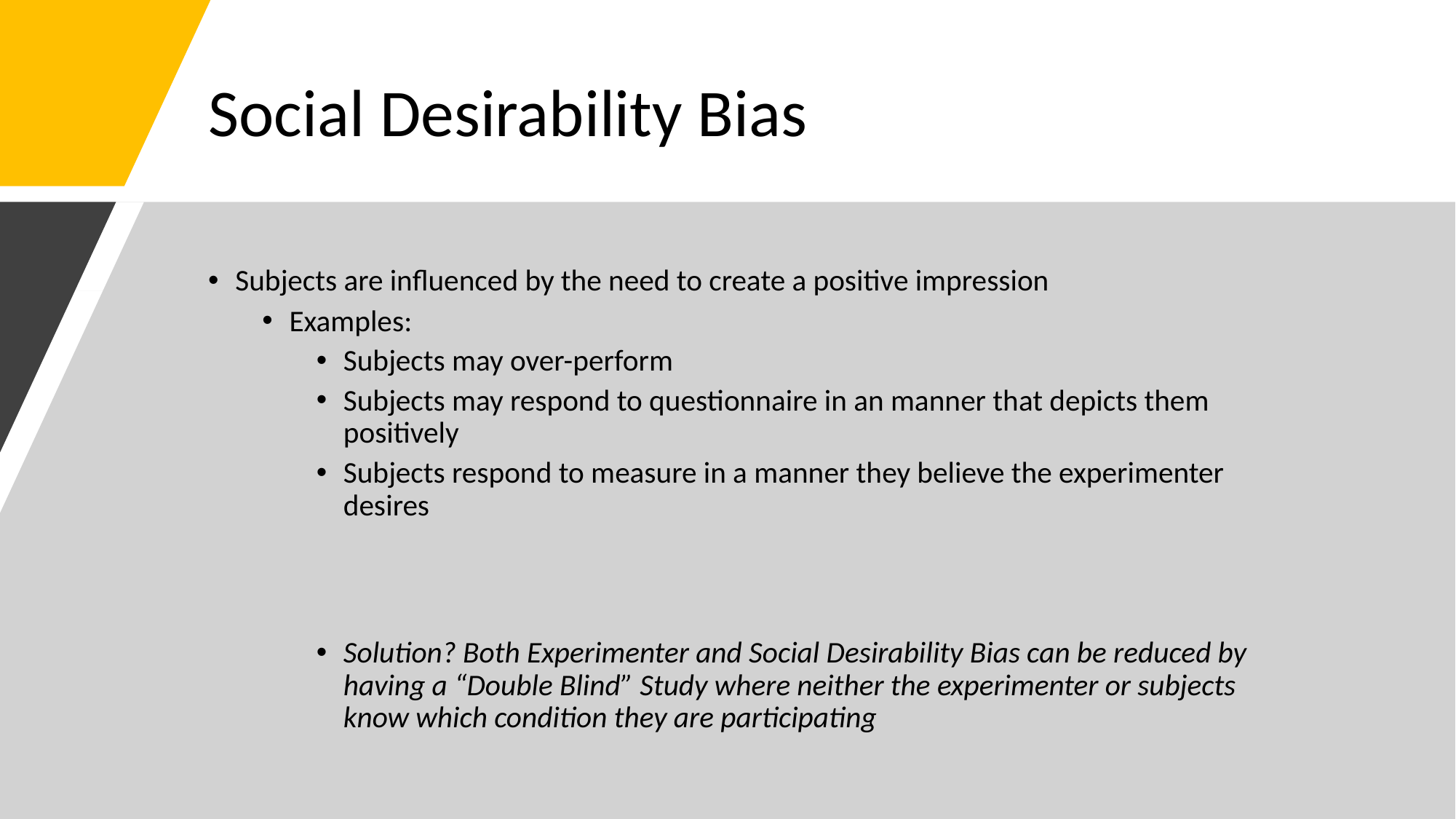

# Social Desirability Bias

Subjects are influenced by the need to create a positive impression
Examples:
Subjects may over-perform
Subjects may respond to questionnaire in an manner that depicts them positively
Subjects respond to measure in a manner they believe the experimenter desires

Solution? Both Experimenter and Social Desirability Bias can be reduced by having a “Double Blind” Study where neither the experimenter or subjects know which condition they are participating